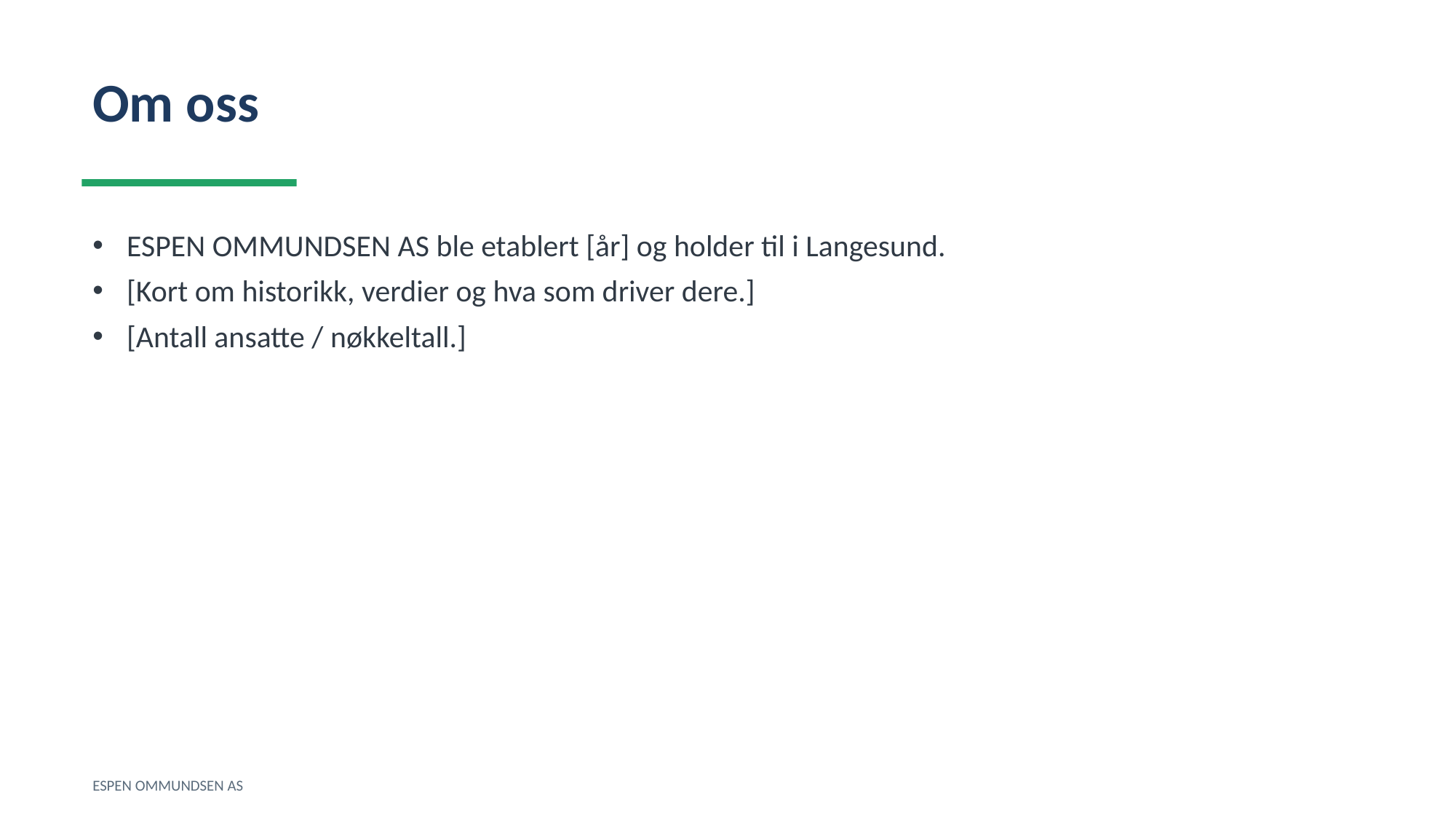

Om oss

ESPEN OMMUNDSEN AS ble etablert [år] og holder til i Langesund.
[Kort om historikk, verdier og hva som driver dere.]
[Antall ansatte / nøkkeltall.]
ESPEN OMMUNDSEN AS